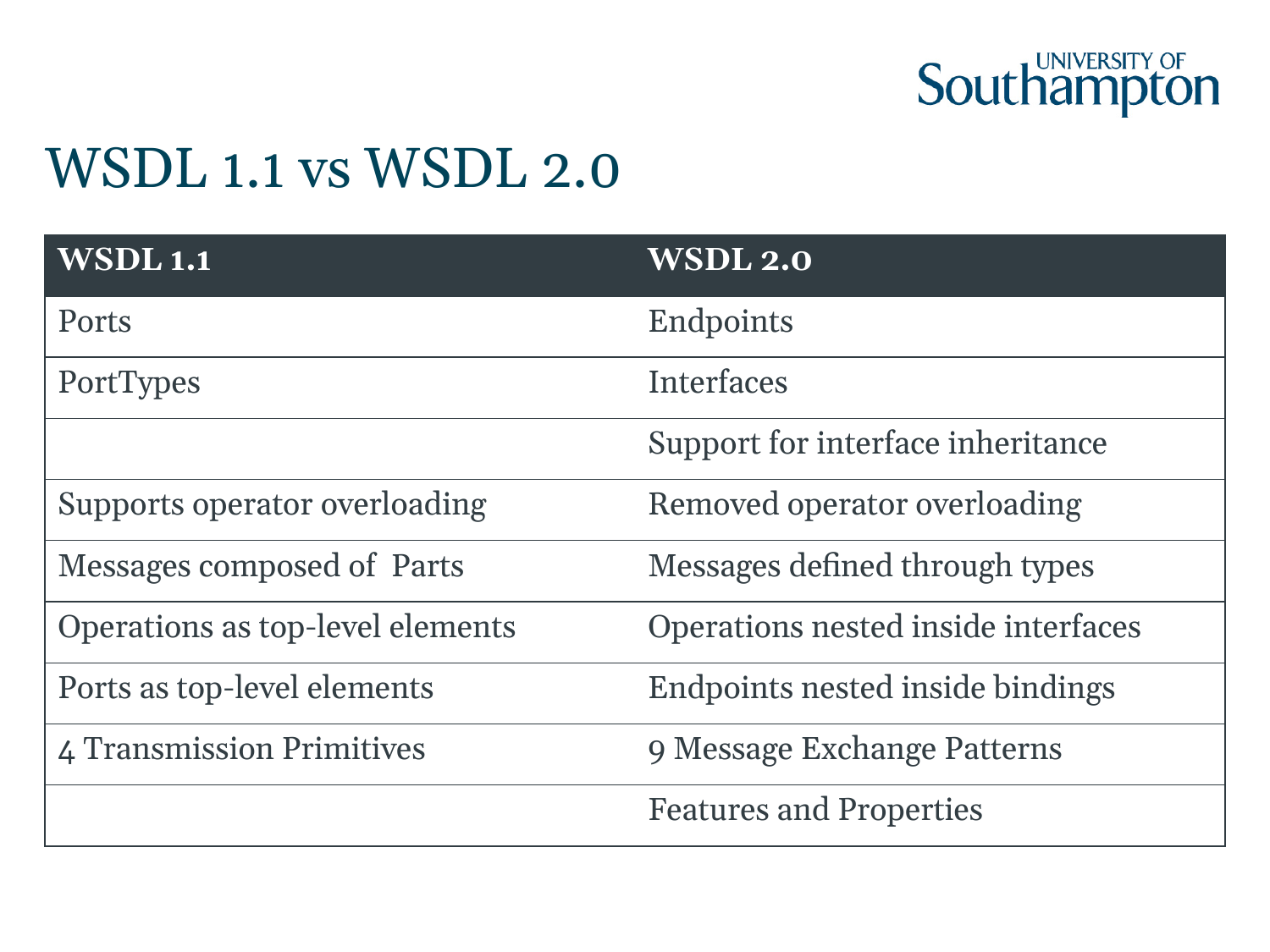

# WSDL 1.1 vs WSDL 2.0
| WSDL 1.1 | WSDL 2.0 |
| --- | --- |
| Ports | Endpoints |
| PortTypes | Interfaces |
|  | Support for interface inheritance |
| Supports operator overloading | Removed operator overloading |
| Messages composed of Parts | Messages defined through types |
| Operations as top-level elements | Operations nested inside interfaces |
| Ports as top-level elements | Endpoints nested inside bindings |
| 4 Transmission Primitives | 9 Message Exchange Patterns |
|  | Features and Properties |